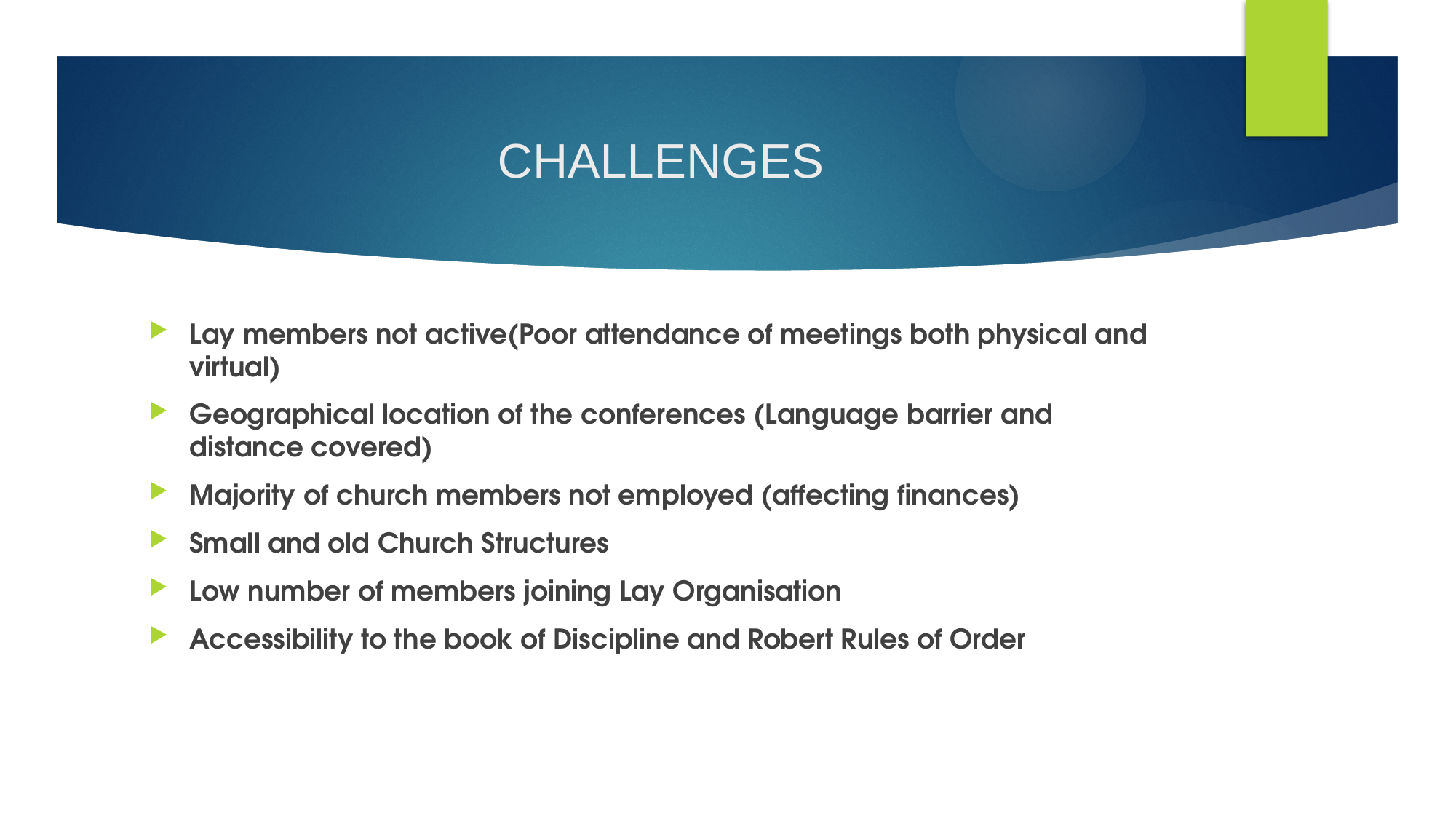

# CHALLENGES
Lay members not active(Poor attendance of meetings both physical and virtual)
Geographical location of the conferences (Language barrier and distance covered)
Majority of church members not employed (affecting finances)
Small and old Church Structures
Low number of members joining Lay Organisation
Accessibility to the book of Discipline and Robert Rules of Order